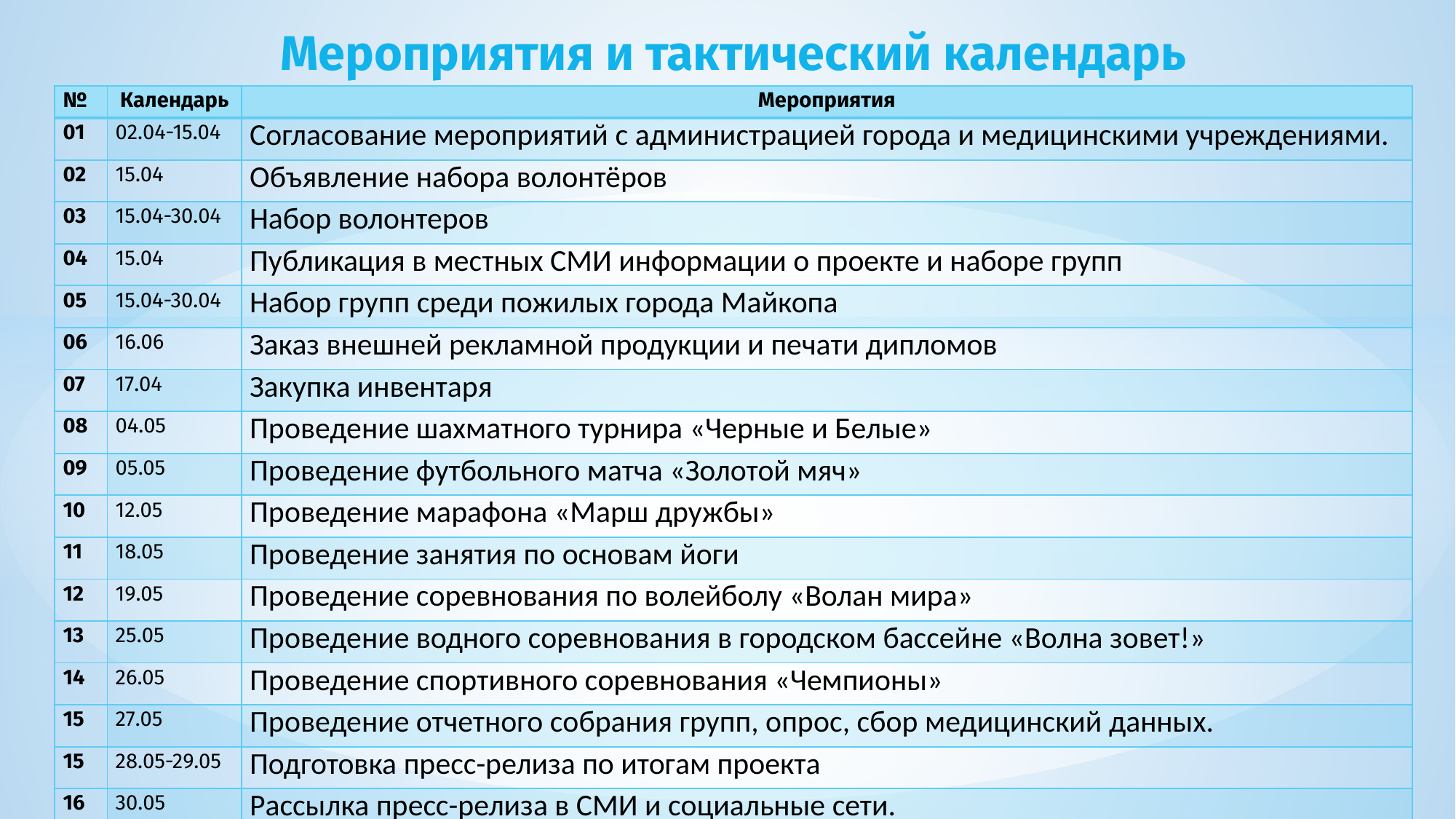

Мероприятия и тактический календарь
| № | Календарь | Мероприятия |
| --- | --- | --- |
| 01 | 02.04-15.04 | Согласование мероприятий с администрацией города и медицинскими учреждениями. |
| 02 | 15.04 | Объявление набора волонтёров |
| 03 | 15.04-30.04 | Набор волонтеров |
| 04 | 15.04 | Публикация в местных СМИ информации о проекте и наборе групп |
| 05 | 15.04-30.04 | Набор групп среди пожилых города Майкопа |
| 06 | 16.06 | Заказ внешней рекламной продукции и печати дипломов |
| 07 | 17.04 | Закупка инвентаря |
| 08 | 04.05 | Проведение шахматного турнира «Черные и Белые» |
| 09 | 05.05 | Проведение футбольного матча «Золотой мяч» |
| 10 | 12.05 | Проведение марафона «Марш дружбы» |
| 11 | 18.05 | Проведение занятия по основам йоги |
| 12 | 19.05 | Проведение соревнования по волейболу «Волан мира» |
| 13 | 25.05 | Проведение водного соревнования в городском бассейне «Волна зовет!» |
| 14 | 26.05 | Проведение спортивного соревнования «Чемпионы» |
| 15 | 27.05 | Проведение отчетного собрания групп, опрос, сбор медицинский данных. |
| 15 | 28.05-29.05 | Подготовка пресс-релиза по итогам проекта |
| 16 | 30.05 | Рассылка пресс-релиза в СМИ и социальные сети. |